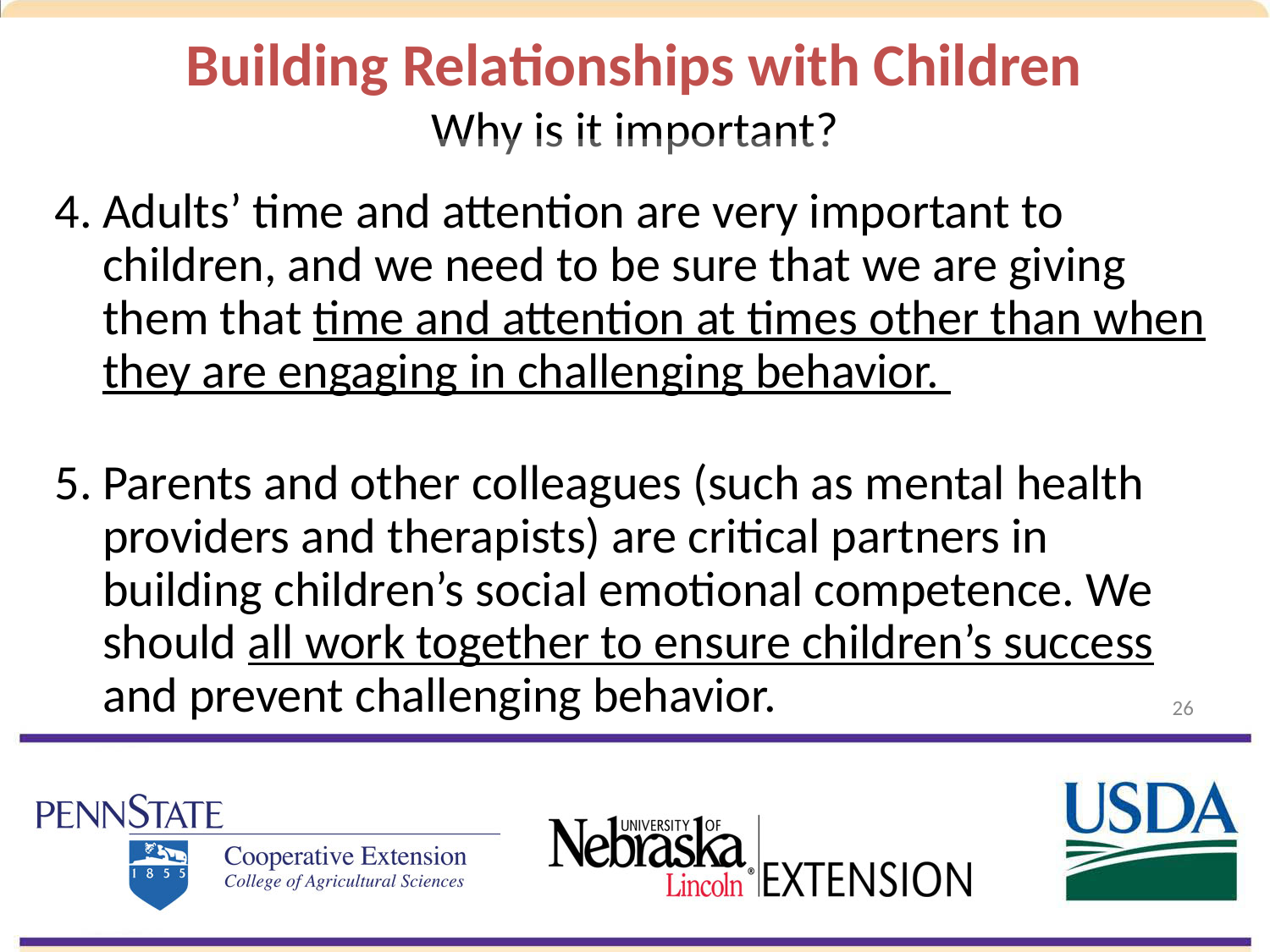

Building Relationships with Children
Why is it important?

Adults’ time and attention are very important to children, and we need to be sure that we are giving them that time and attention at times other than when they are engaging in challenging behavior.

Parents and other colleagues (such as mental health providers and therapists) are critical partners in building children’s social emotional competence. We should all work together to ensure children’s success and prevent challenging behavior.
26